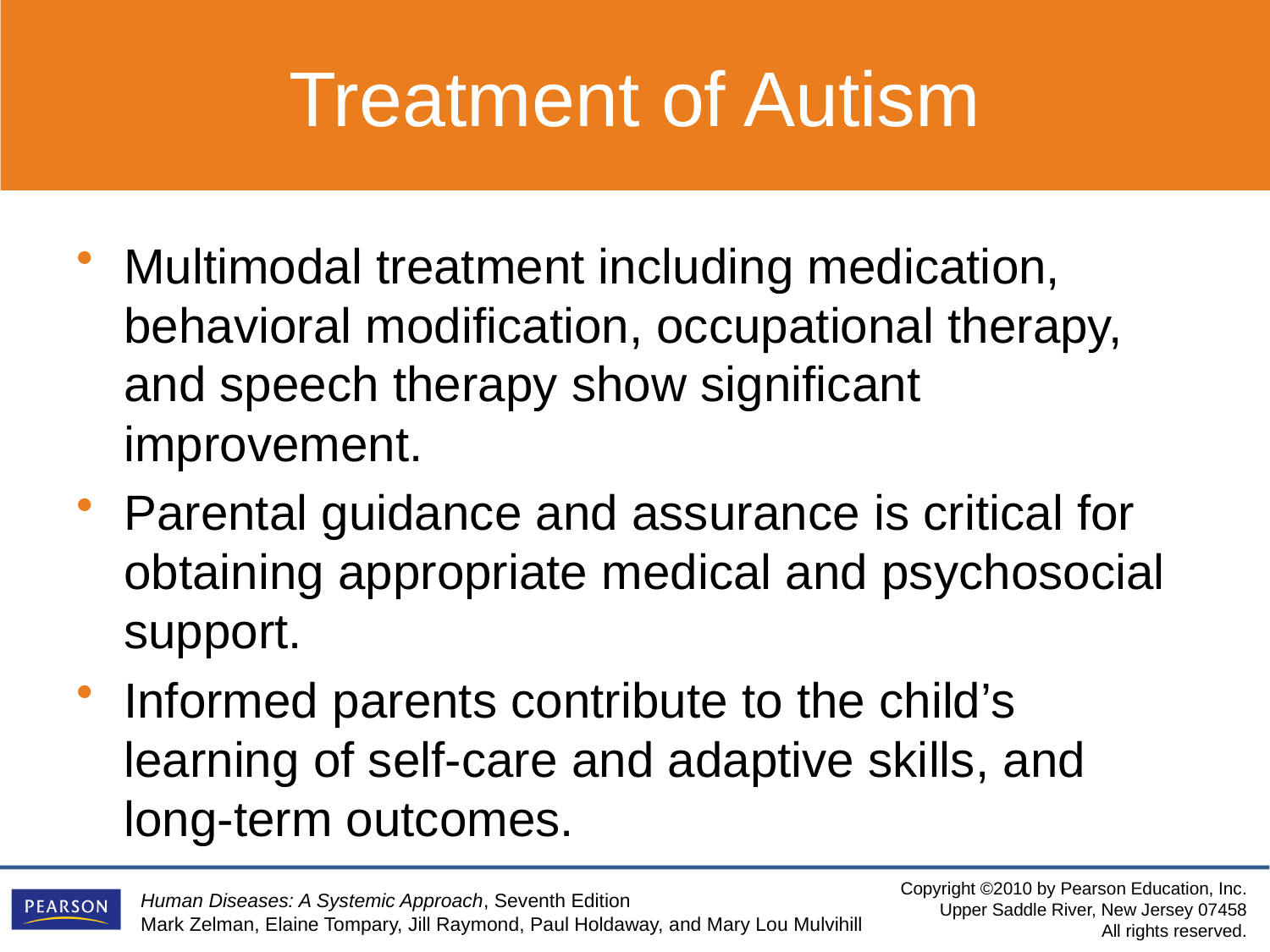

Treatment of Autism
Multimodal treatment including medication, behavioral modification, occupational therapy, and speech therapy show significant improvement.
Parental guidance and assurance is critical for obtaining appropriate medical and psychosocial support.
Informed parents contribute to the child’s learning of self-care and adaptive skills, and long-term outcomes.